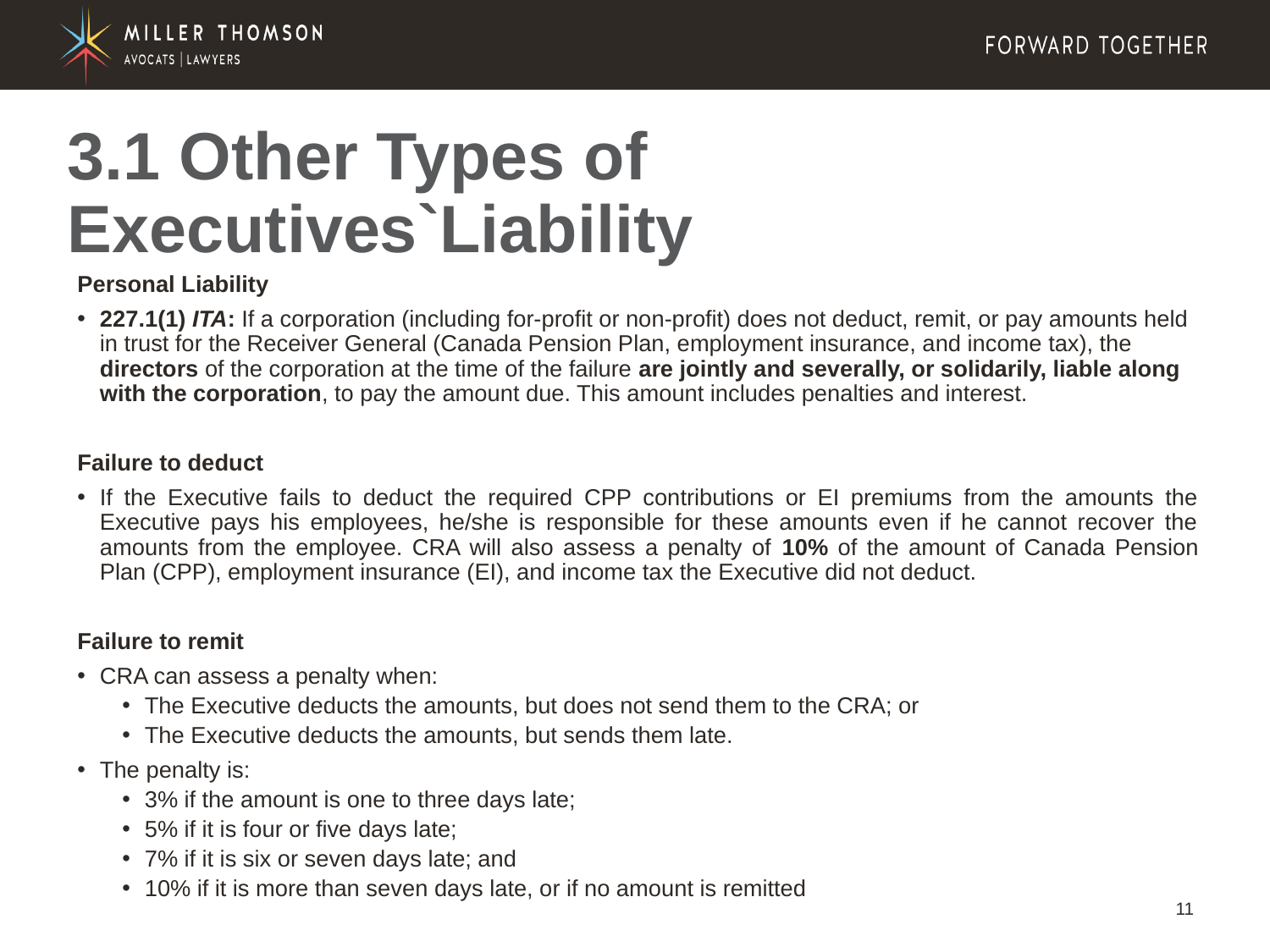

# 3.1 Other Types of Executives`Liability
Personal Liability
227.1(1) ITA: If a corporation (including for-profit or non-profit) does not deduct, remit, or pay amounts held in trust for the Receiver General (Canada Pension Plan, employment insurance, and income tax), the directors of the corporation at the time of the failure are jointly and severally, or solidarily, liable along with the corporation, to pay the amount due. This amount includes penalties and interest.

Failure to deduct
If the Executive fails to deduct the required CPP contributions or EI premiums from the amounts the Executive pays his employees, he/she is responsible for these amounts even if he cannot recover the amounts from the employee. CRA will also assess a penalty of 10% of the amount of Canada Pension Plan (CPP), employment insurance (EI), and income tax the Executive did not deduct.

Failure to remit
CRA can assess a penalty when:
The Executive deducts the amounts, but does not send them to the CRA; or
The Executive deducts the amounts, but sends them late.
The penalty is:
3% if the amount is one to three days late;
5% if it is four or five days late;
7% if it is six or seven days late; and
10% if it is more than seven days late, or if no amount is remitted